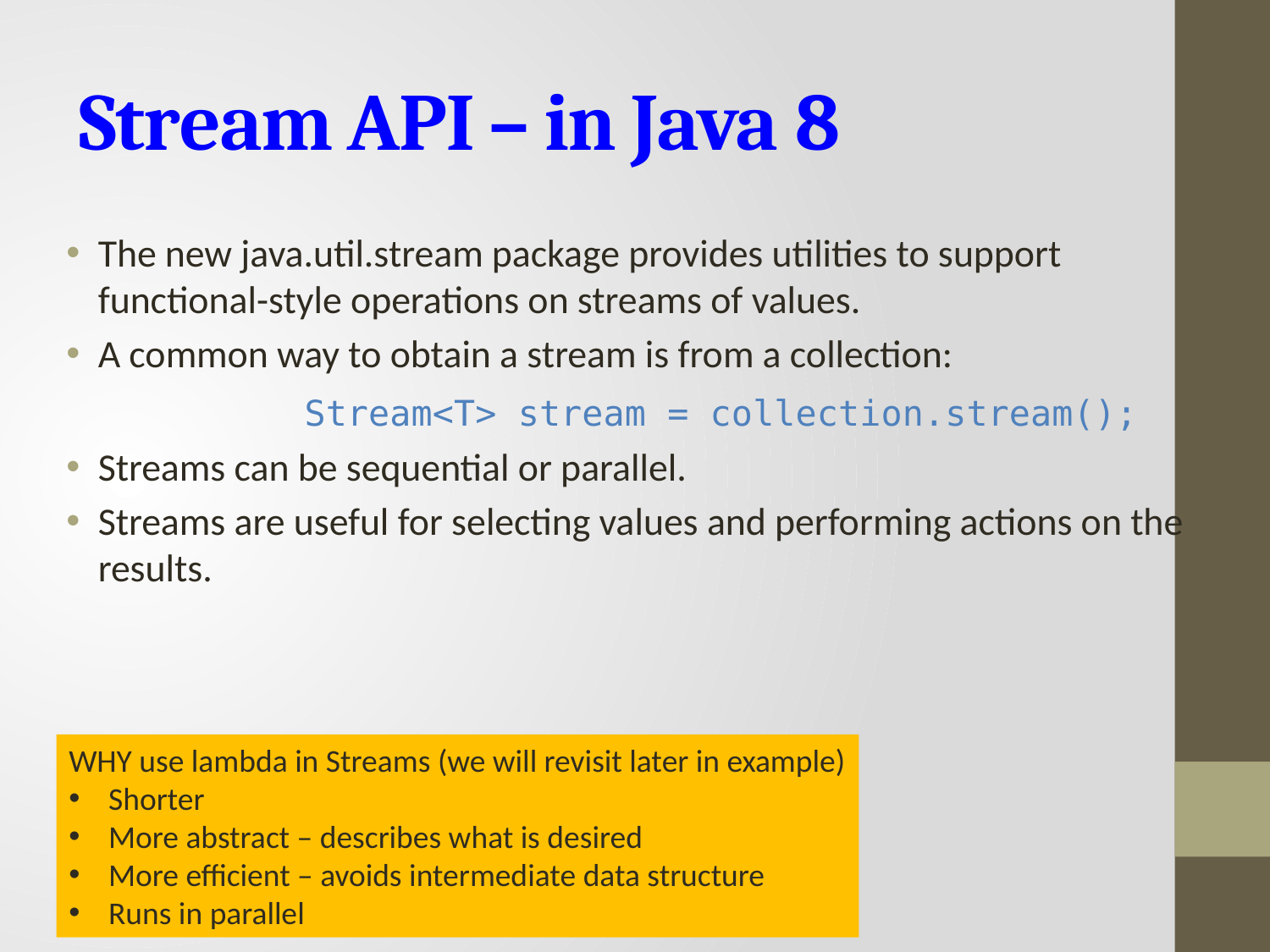

# Stream API – in Java 8
The new java.util.stream package provides utilities to support functional-style operations on streams of values.
A common way to obtain a stream is from a collection:
		Stream<T> stream = collection.stream();
Streams can be sequential or parallel.
Streams are useful for selecting values and performing actions on the results.
WHY use lambda in Streams (we will revisit later in example)
Shorter
More abstract – describes what is desired
More efficient – avoids intermediate data structure
Runs in parallel